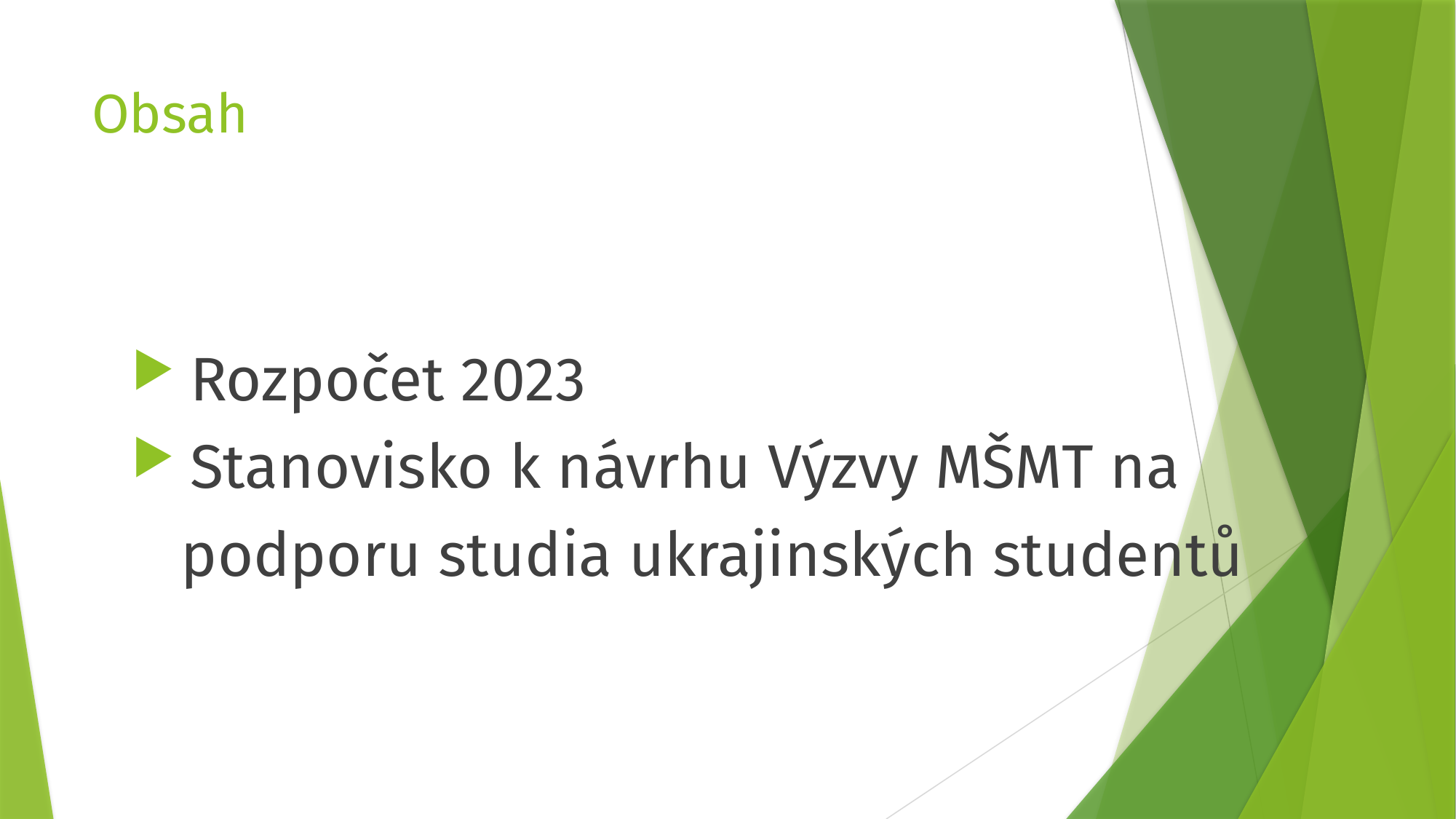

# Obsah

 Rozpočet 2023
 Stanovisko k návrhu Výzvy MŠMT na
   podporu studia ukrajinských studentů